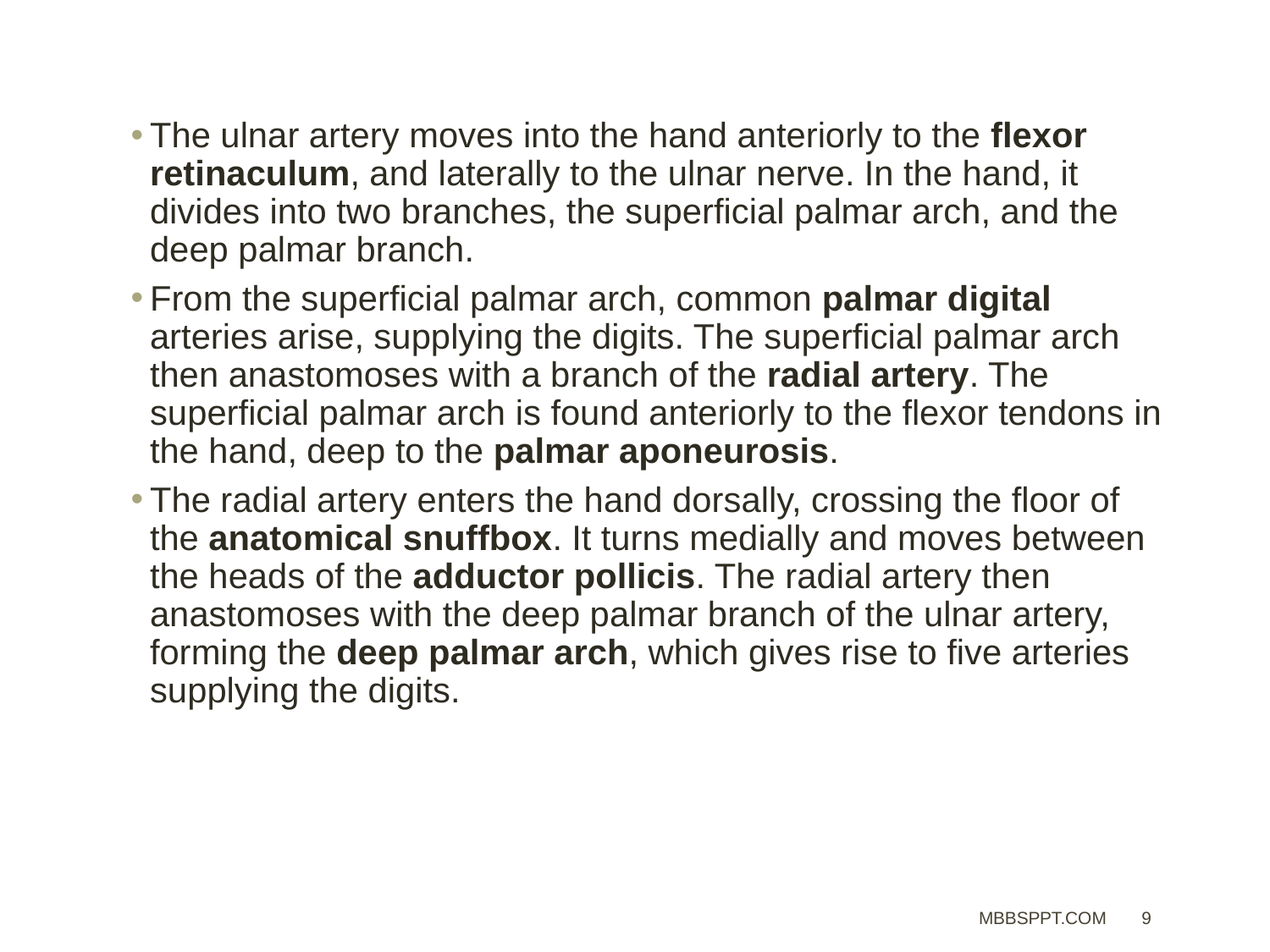

The ulnar artery moves into the hand anteriorly to the flexor retinaculum, and laterally to the ulnar nerve. In the hand, it divides into two branches, the superficial palmar arch, and the deep palmar branch.
From the superficial palmar arch, common palmar digital arteries arise, supplying the digits. The superficial palmar arch then anastomoses with a branch of the radial artery. The superficial palmar arch is found anteriorly to the flexor tendons in the hand, deep to the palmar aponeurosis.
The radial artery enters the hand dorsally, crossing the floor of the anatomical snuffbox. It turns medially and moves between the heads of the adductor pollicis. The radial artery then anastomoses with the deep palmar branch of the ulnar artery, forming the deep palmar arch, which gives rise to five arteries supplying the digits.
MBBSPPT.COM
9